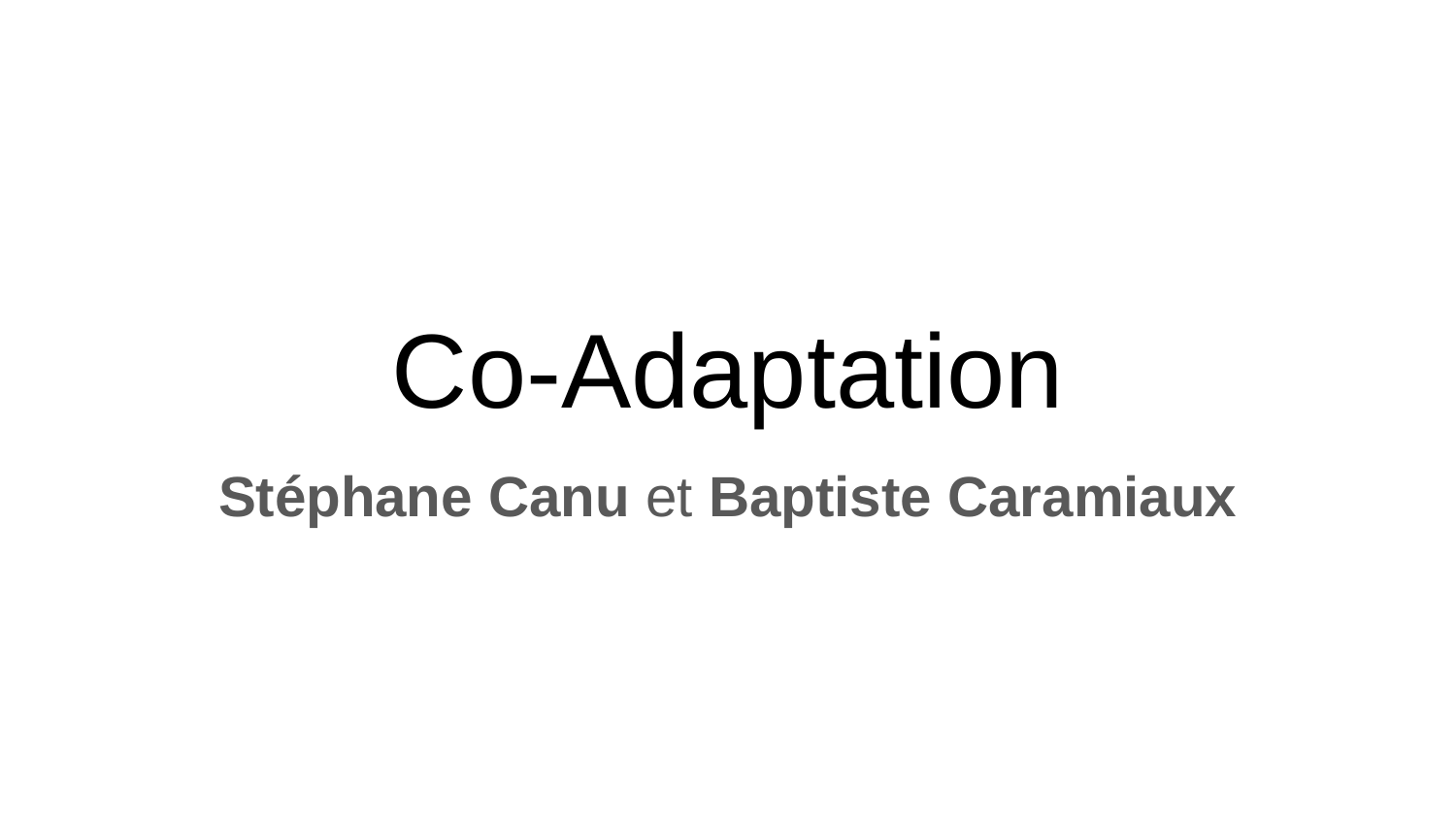

# Co-Adaptation
Stéphane Canu et Baptiste Caramiaux